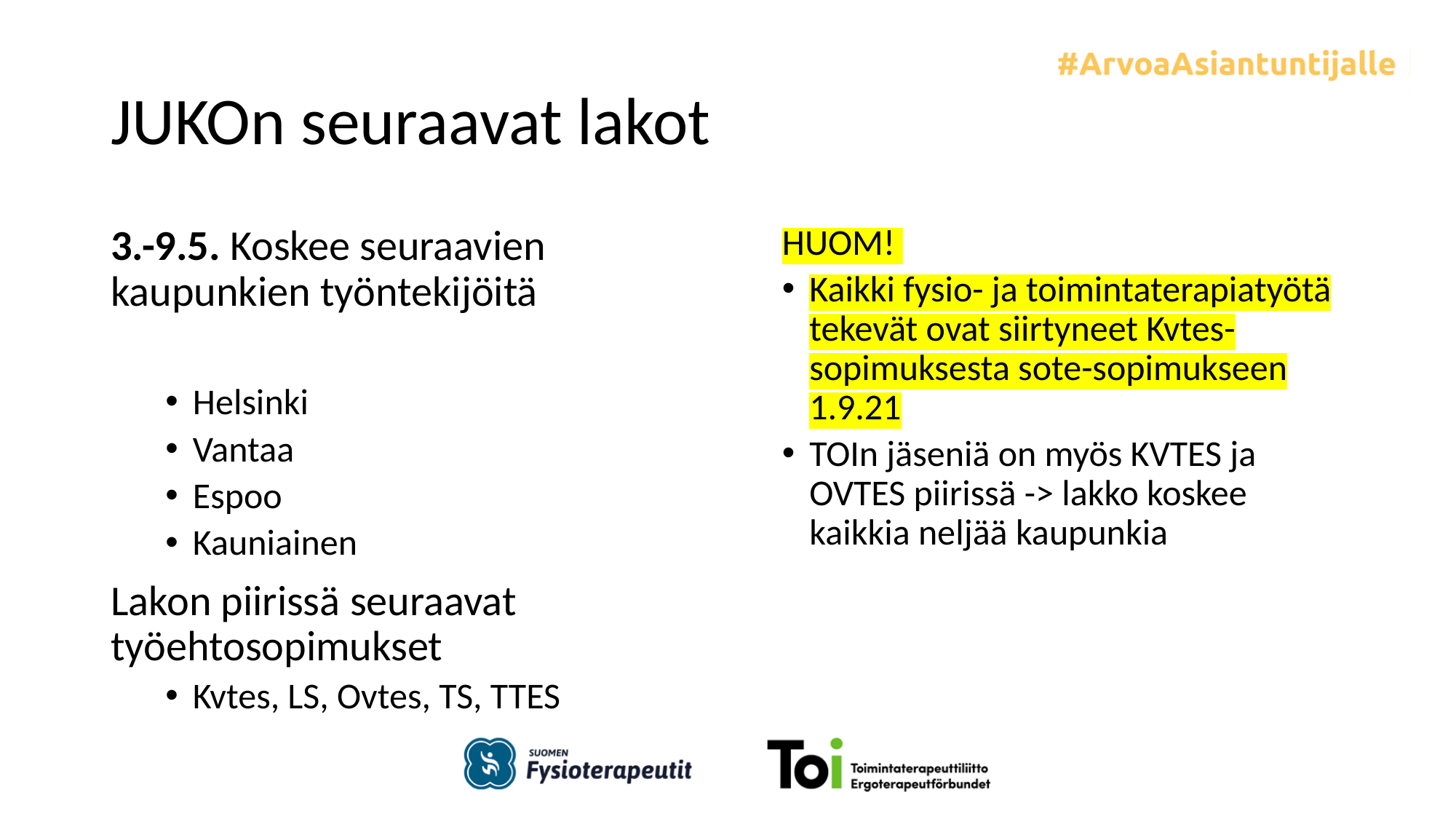

# JUKOn seuraavat lakot
3.-9.5. Koskee seuraavien kaupunkien työntekijöitä

Helsinki
Vantaa
Espoo
Kauniainen
Lakon piirissä seuraavat työehtosopimukset
Kvtes, LS, Ovtes, TS, TTES
HUOM!
Kaikki fysio- ja toimintaterapiatyötä tekevät ovat siirtyneet Kvtes-sopimuksesta sote-sopimukseen 1.9.21
TOIn jäseniä on myös KVTES ja OVTES piirissä -> lakko koskee kaikkia neljää kaupunkia